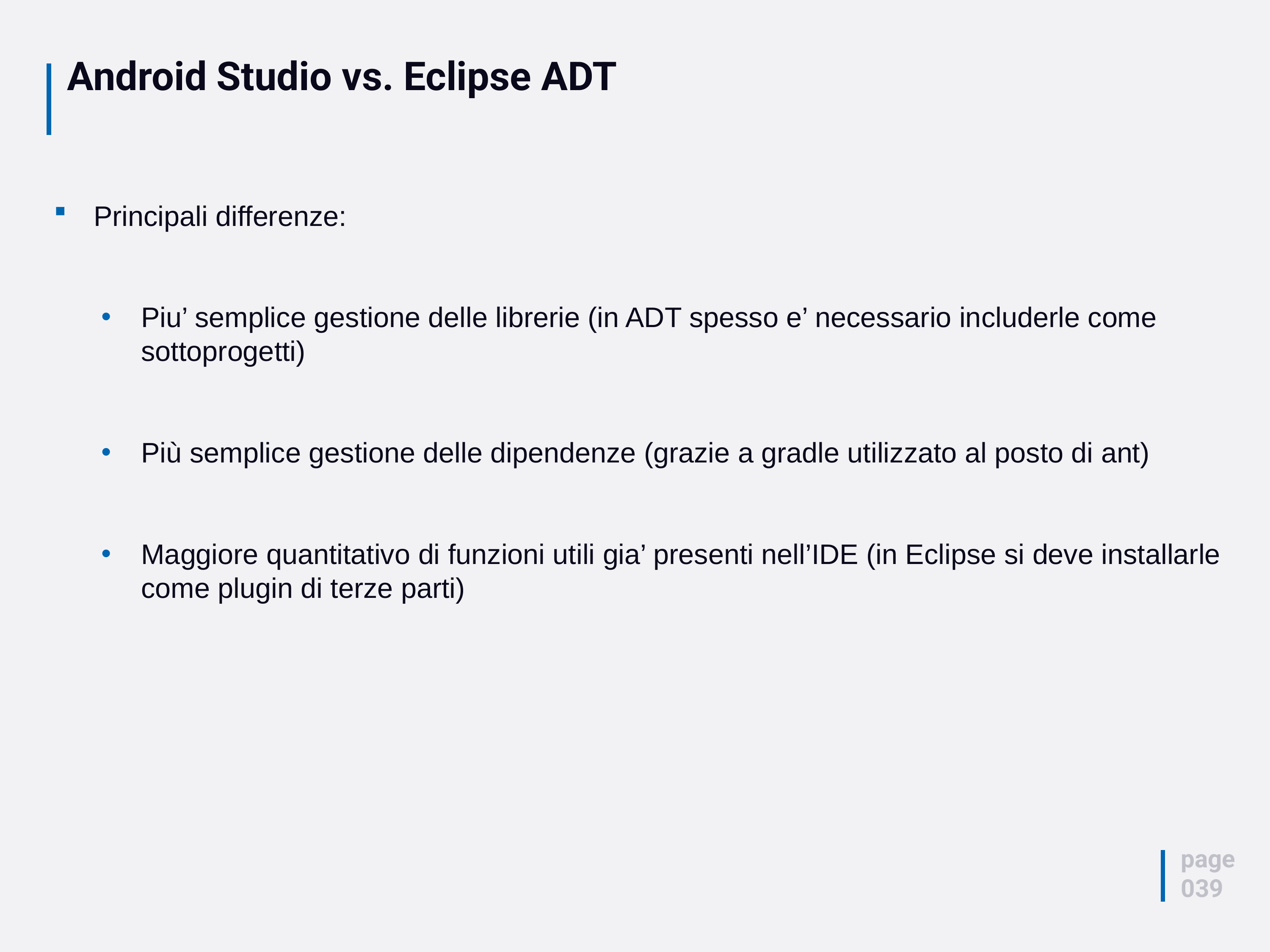

# Android Studio vs. Eclipse ADT
Principali differenze:

Piu’ semplice gestione delle librerie (in ADT spesso e’ necessario includerle come sottoprogetti)

Più semplice gestione delle dipendenze (grazie a gradle utilizzato al posto di ant)

Maggiore quantitativo di funzioni utili gia’ presenti nell’IDE (in Eclipse si deve installarle come plugin di terze parti)

page
039